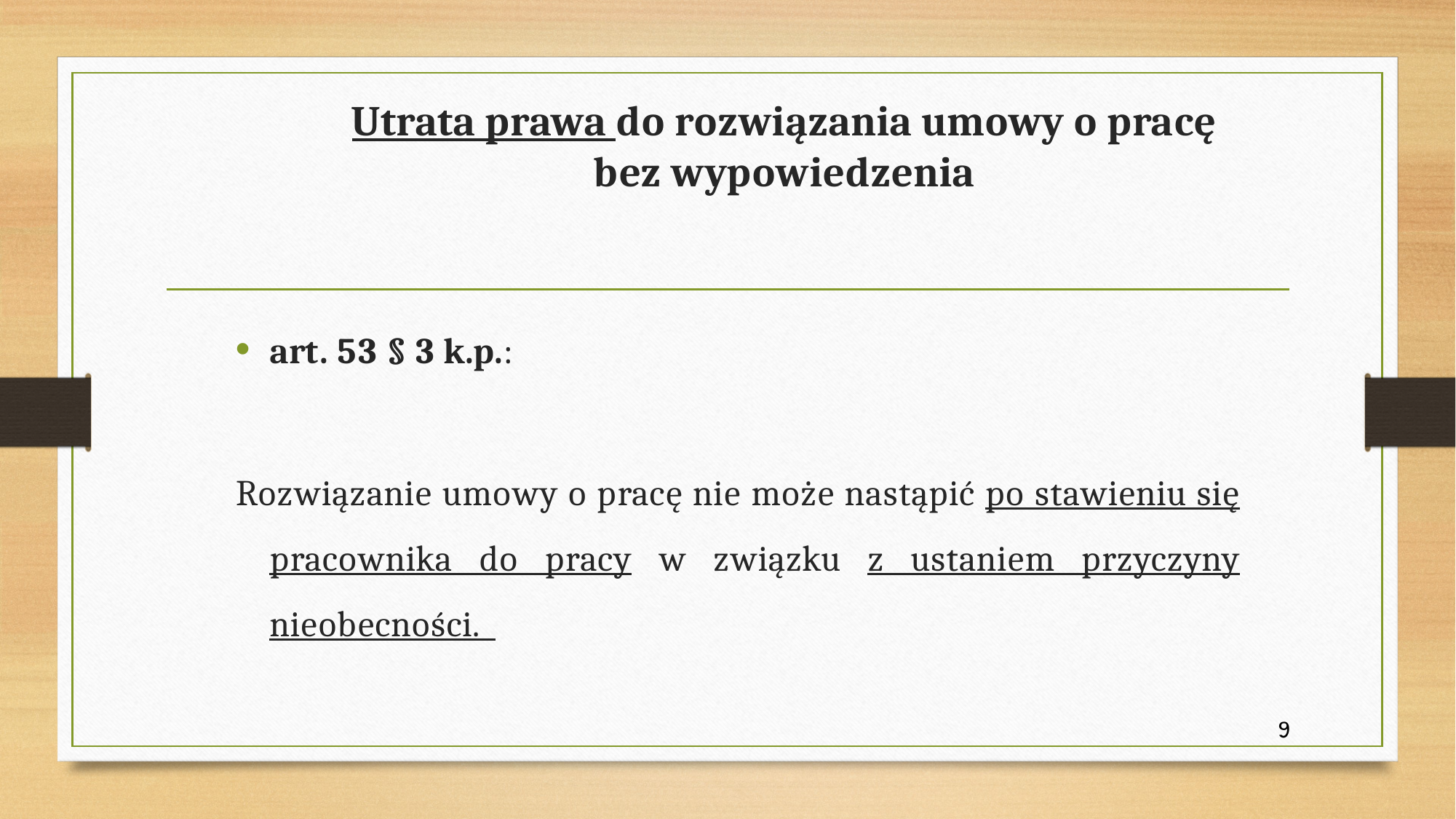

# Utrata prawa do rozwiązania umowy o pracę bez wypowiedzenia
art. 53 § 3 k.p.:

Rozwiązanie umowy o pracę nie może nastąpić po stawieniu się pracownika do pracy w związku z ustaniem przyczyny nieobecności.
9